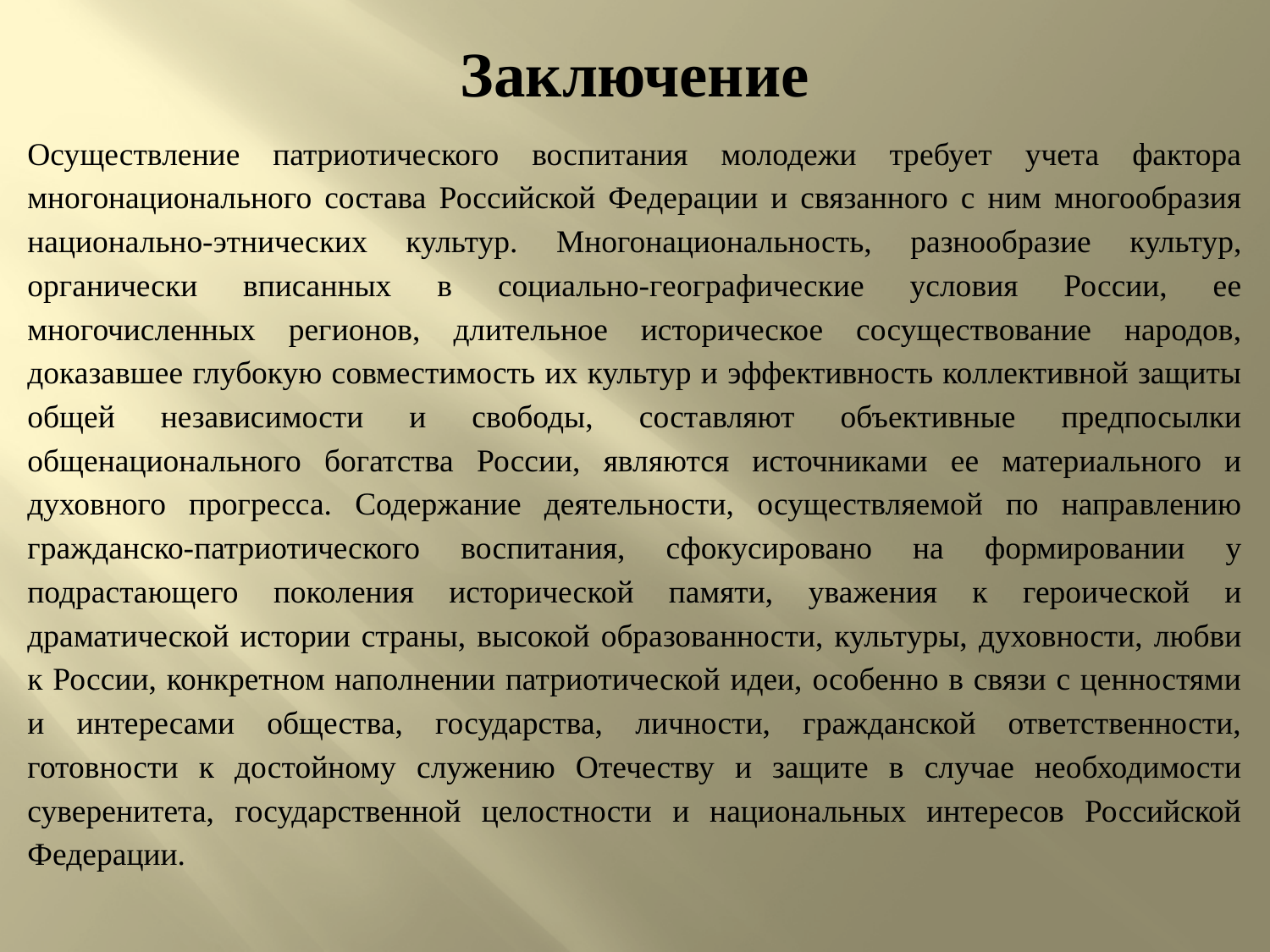

Заключение
Осуществление патриотического воспитания молодежи требует учета фактора многонационального состава Российской Федерации и связанного с ним многообразия национально-этнических культур. Многонациональность, разнообразие культур, органически вписанных в социально-географические условия России, ее многочисленных регионов, длительное историческое сосуществование народов, доказавшее глубокую совместимость их культур и эффективность коллективной защиты общей независимости и свободы, составляют объективные предпосылки общенационального богатства России, являются источниками ее материального и духовного прогресса. Содержание деятельности, осуществляемой по направлению гражданско-патриотического воспитания, сфокусировано на формировании у подрастающего поколения исторической памяти, уважения к героической и драматической истории страны, высокой образованности, культуры, духовности, любви к России, конкретном наполнении патриотической идеи, особенно в связи с ценностями и интересами общества, государства, личности, гражданской ответственности, готовности к достойному служению Отечеству и защите в случае необходимости суверенитета, государственной целостности и национальных интересов Российской Федерации.